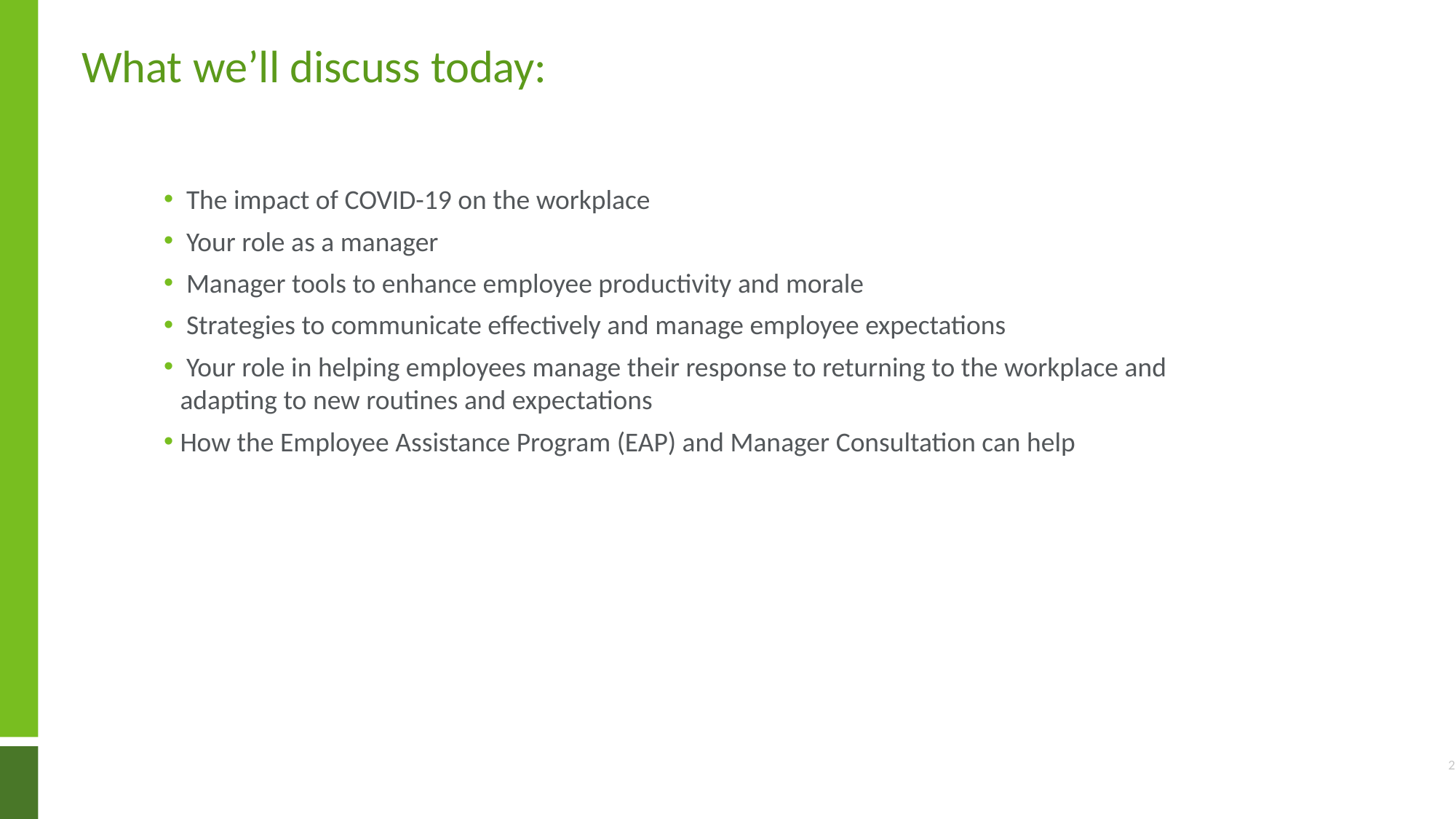

# What we’ll discuss today:
 The impact of COVID-19 on the workplace
 Your role as a manager
 Manager tools to enhance employee productivity and morale
 Strategies to communicate effectively and manage employee expectations
 Your role in helping employees manage their response to returning to the workplace and adapting to new routines and expectations
How the Employee Assistance Program (EAP) and Manager Consultation can help
2